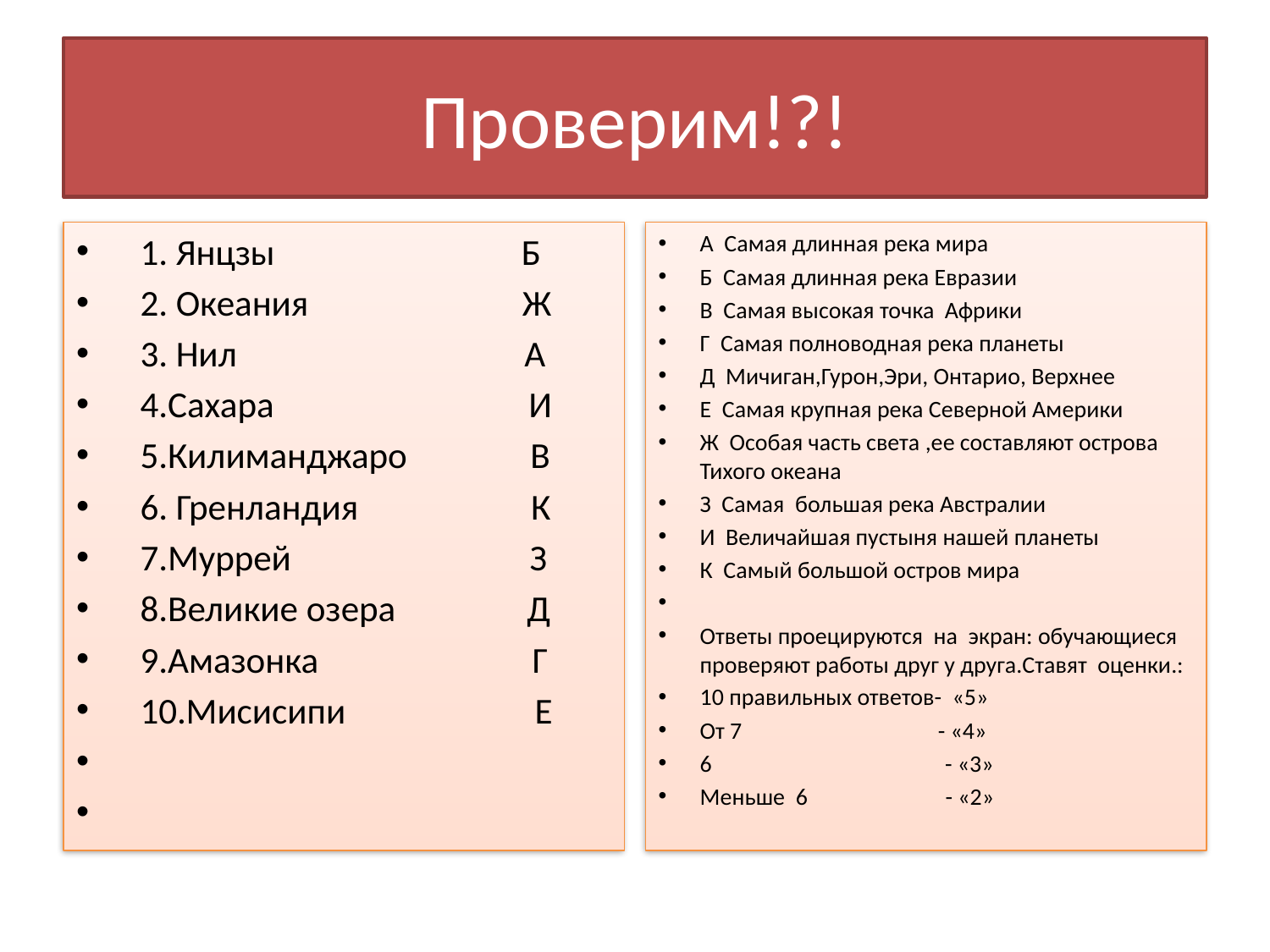

# Проверим!?!
1. Янцзы                              Б
2. Океания                          Ж
3. Нил                                   А
4.Сахара                               И
5.Килиманджаро               В
6. Гренландия                     К
7.Муррей                             З
8.Великие озера                Д
9.Амазонка                          Г
10.Мисисипи                       Е

А  Самая длинная река мира
Б  Самая длинная река Евразии
В  Самая высокая точка  Африки
Г  Самая полноводная река планеты
Д  Мичиган,Гурон,Эри, Онтарио, Верхнее
Е  Самая крупная река Северной Америки
Ж  Особая часть света ,ее составляют острова Тихого океана
З  Самая  большая река Австралии
И  Величайшая пустыня нашей планеты
К  Самый большой остров мира

Ответы проецируются  на  экран: обучающиеся проверяют работы друг у друга.Ставят  оценки.:
10 правильных ответов-  «5»
От 7                                     - «4»
6                                            - «3»
Меньше  6                          - «2»